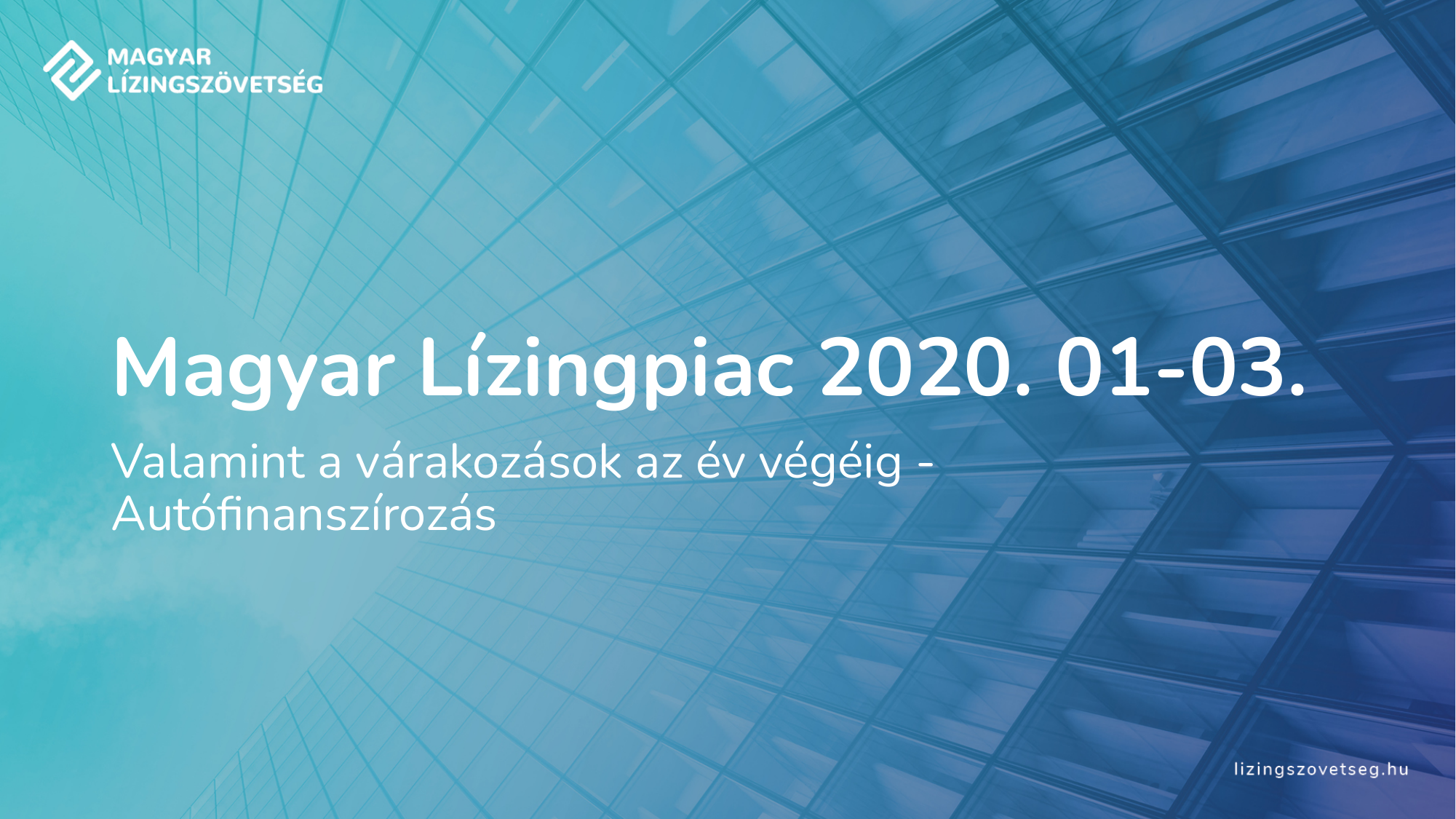

# Magyar Lízingpiac 2020. 01-03.
Valamint a várakozások az év végéig - Autófinanszírozás